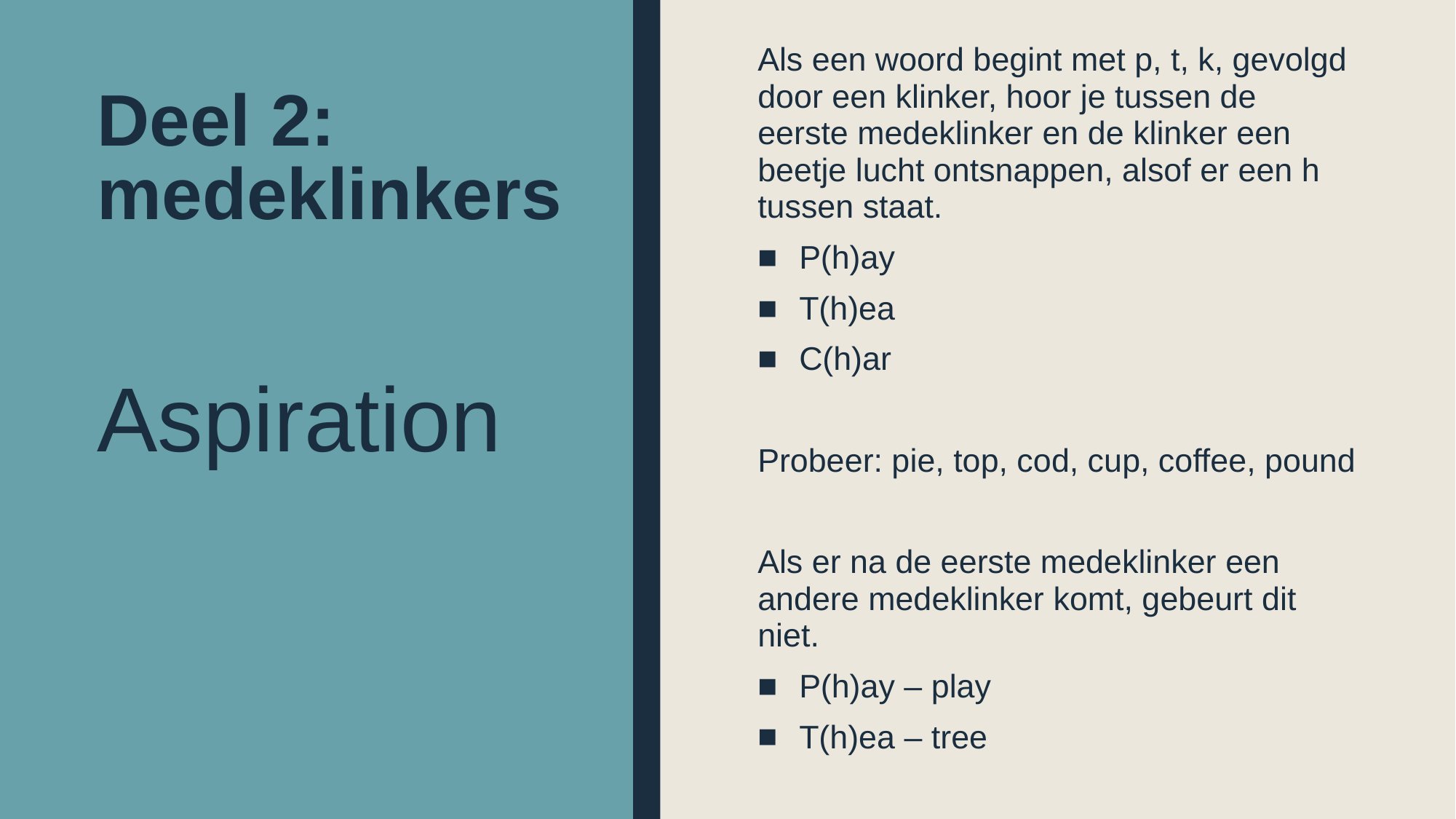

Als een woord begint met p, t, k, gevolgd door een klinker, hoor je tussen de eerste medeklinker en de klinker een beetje lucht ontsnappen, alsof er een h tussen staat.
P(h)ay
T(h)ea
C(h)ar

Probeer: pie, top, cod, cup, coffee, pound

Als er na de eerste medeklinker een andere medeklinker komt, gebeurt dit niet.
P(h)ay – play
T(h)ea – tree

# Deel 2: medeklinkers
Aspiration